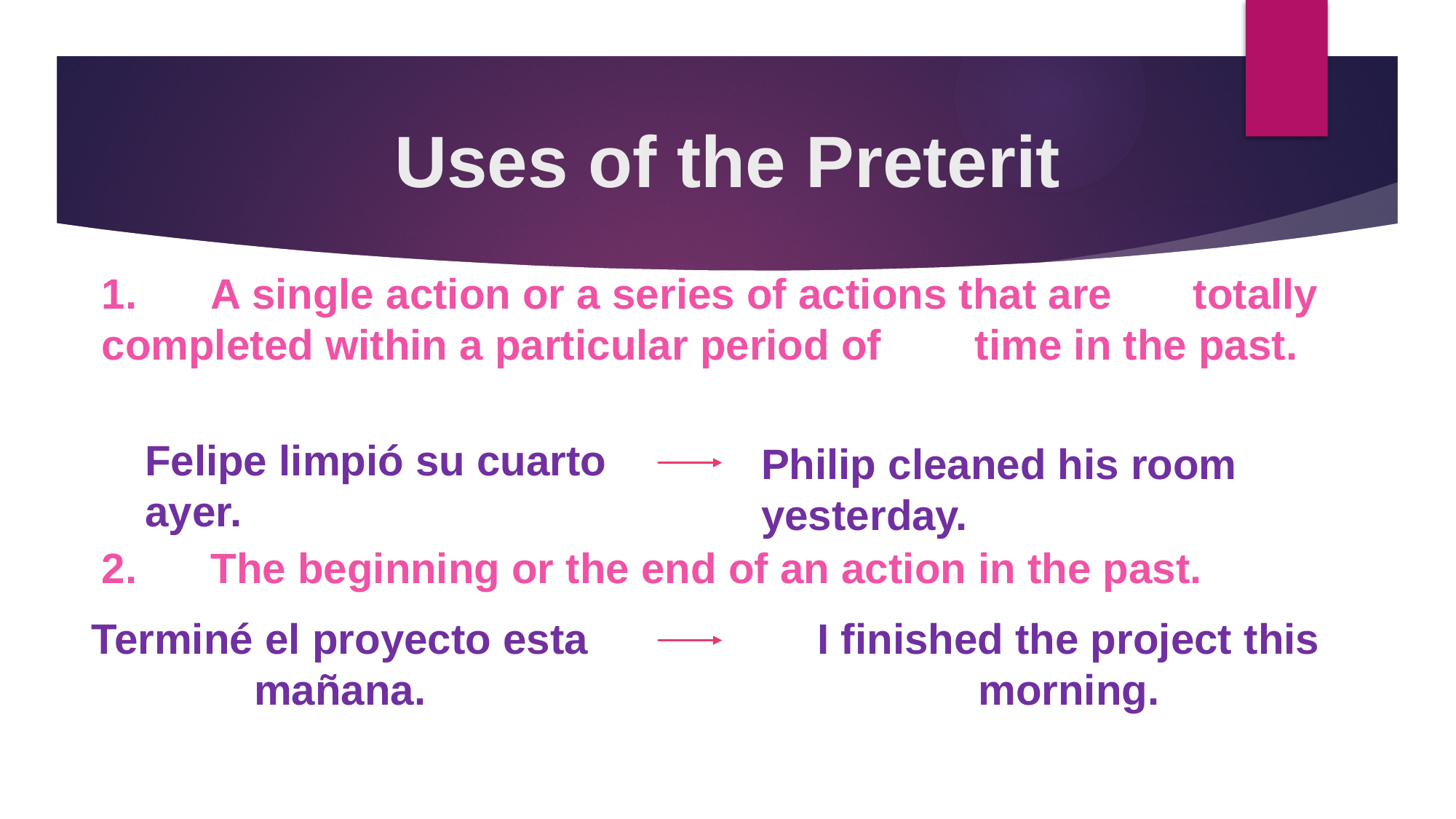

# Uses of the Preterit
1.	A single action or a series of actions that are 	totally completed within a particular period of 	time in the past.
Felipe limpió su cuarto ayer.
Philip cleaned his room yesterday.
2.	The beginning or the end of an action in the past.
Terminé el proyecto esta mañana.
I finished the project this morning.